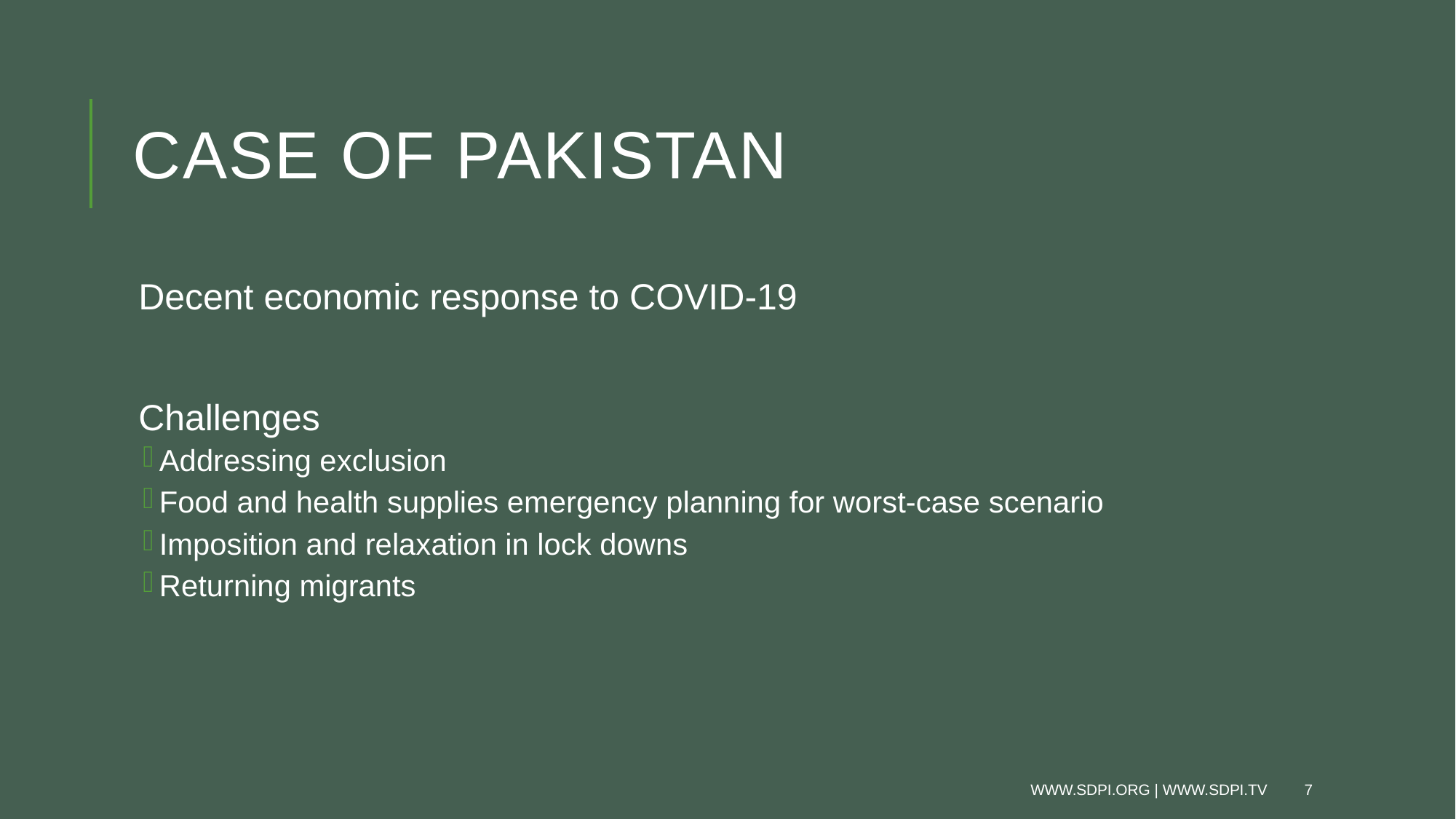

# Case of Pakistan
Decent economic response to COVID-19

Challenges
Addressing exclusion
Food and health supplies emergency planning for worst-case scenario
Imposition and relaxation in lock downs
Returning migrants
www.sdpi.org | www.sdpi.tv
7